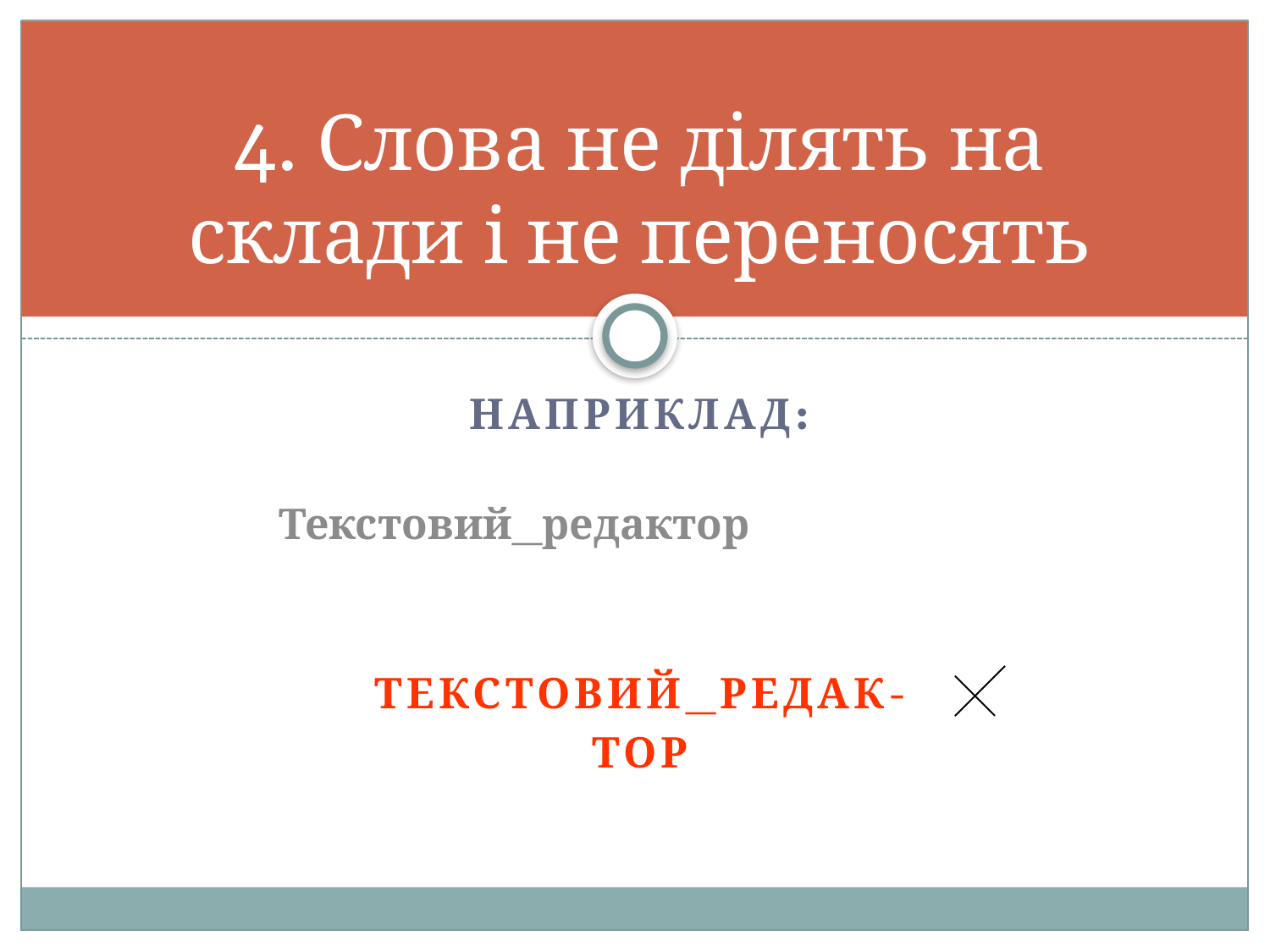

# 4. Слова не ділять на склади і не переносять
Наприклад:
					Текстовий_редактор

					Текстовий_редак-
тор